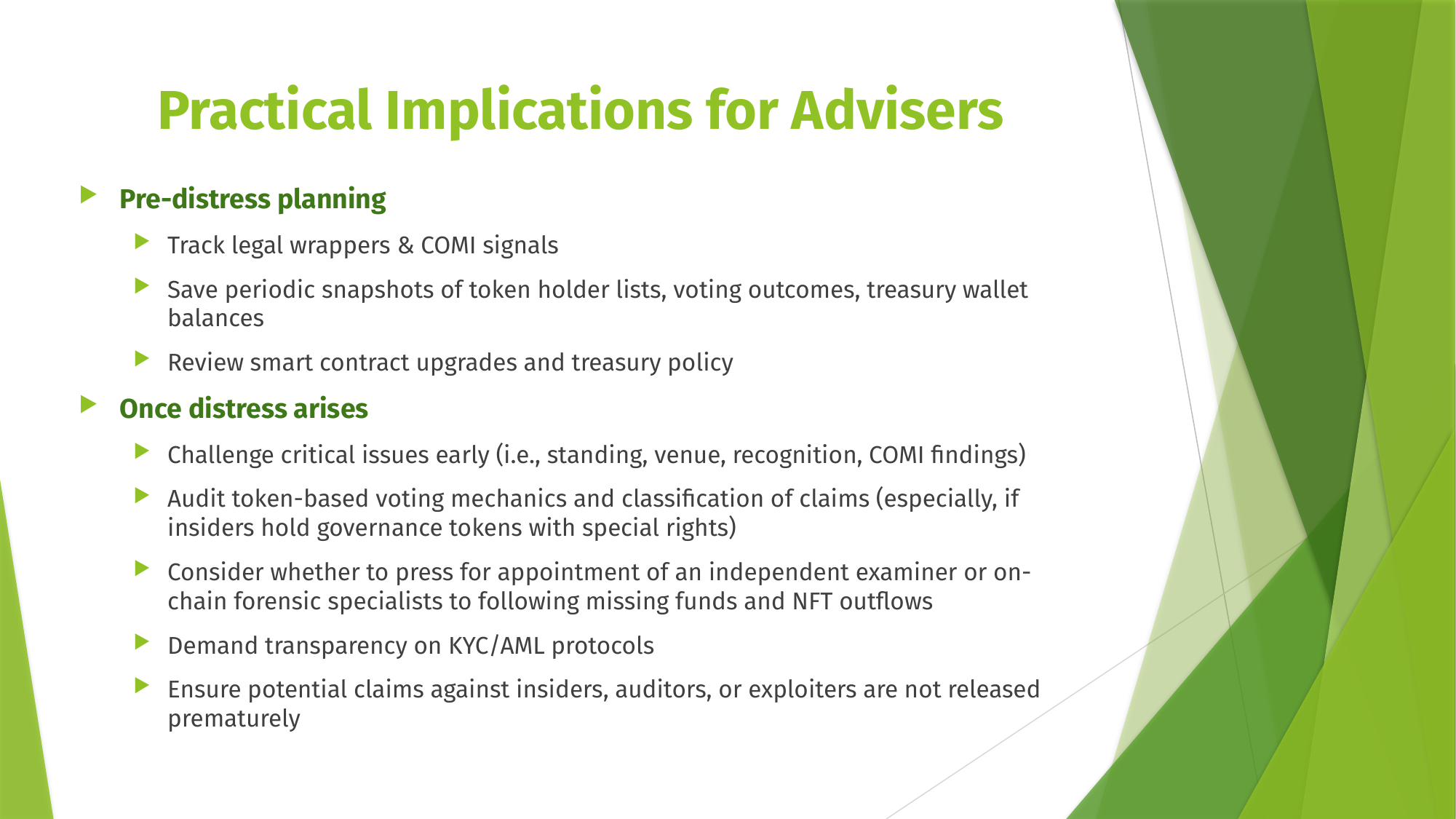

# Practical Implications for Advisers
Pre-distress planning
Track legal wrappers & COMI signals
Save periodic snapshots of token holder lists, voting outcomes, treasury wallet balances
Review smart contract upgrades and treasury policy
Once distress arises
Challenge critical issues early (i.e., standing, venue, recognition, COMI findings)
Audit token-based voting mechanics and classification of claims (especially, if insiders hold governance tokens with special rights)
Consider whether to press for appointment of an independent examiner or on-chain forensic specialists to following missing funds and NFT outflows
Demand transparency on KYC/AML protocols
Ensure potential claims against insiders, auditors, or exploiters are not released prematurely